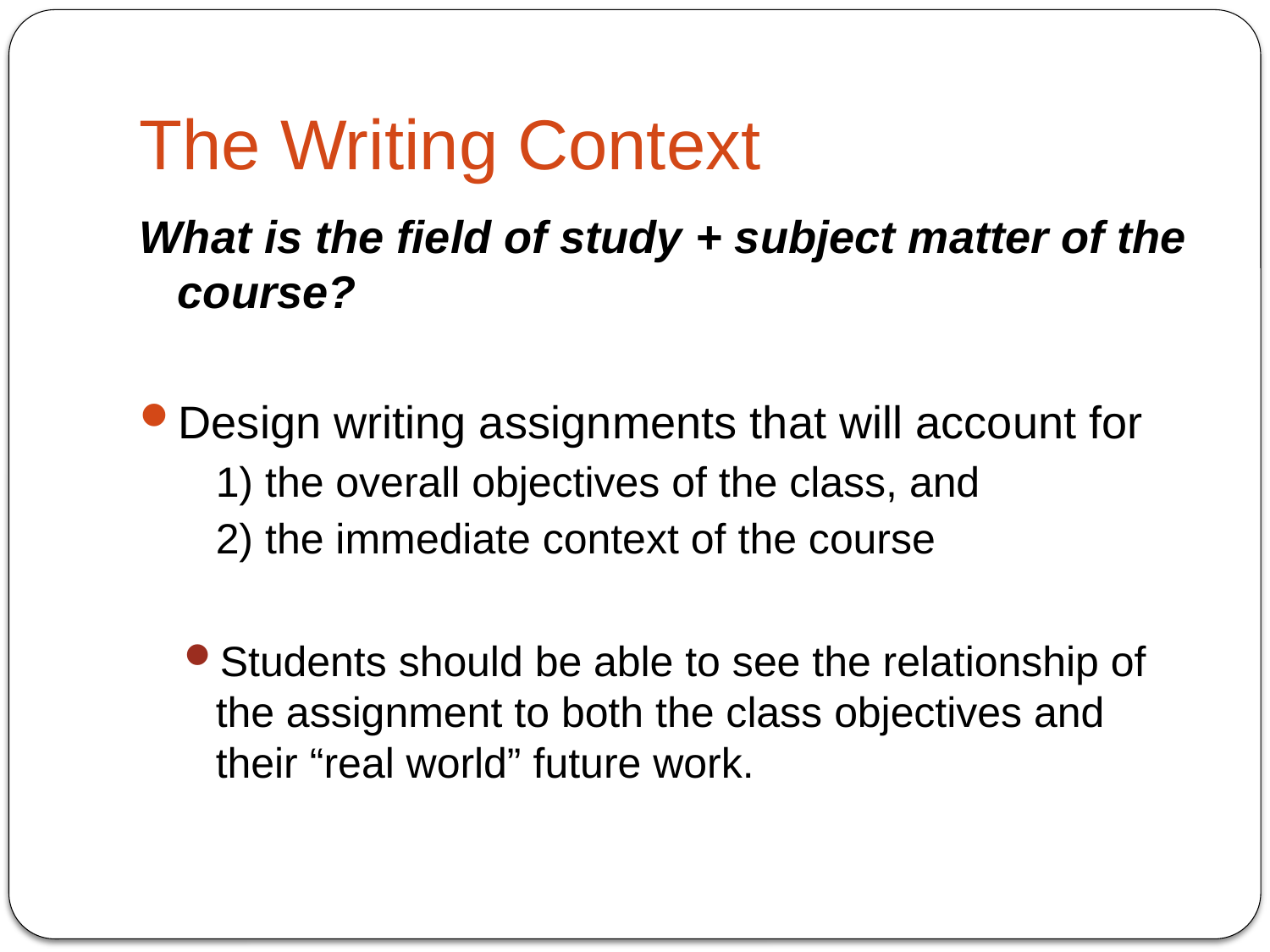

# The Writing Context
What is the field of study + subject matter of the course?

Design writing assignments that will account for
	1) the overall objectives of the class, and
	2) the immediate context of the course

Students should be able to see the relationship of the assignment to both the class objectives and their “real world” future work.